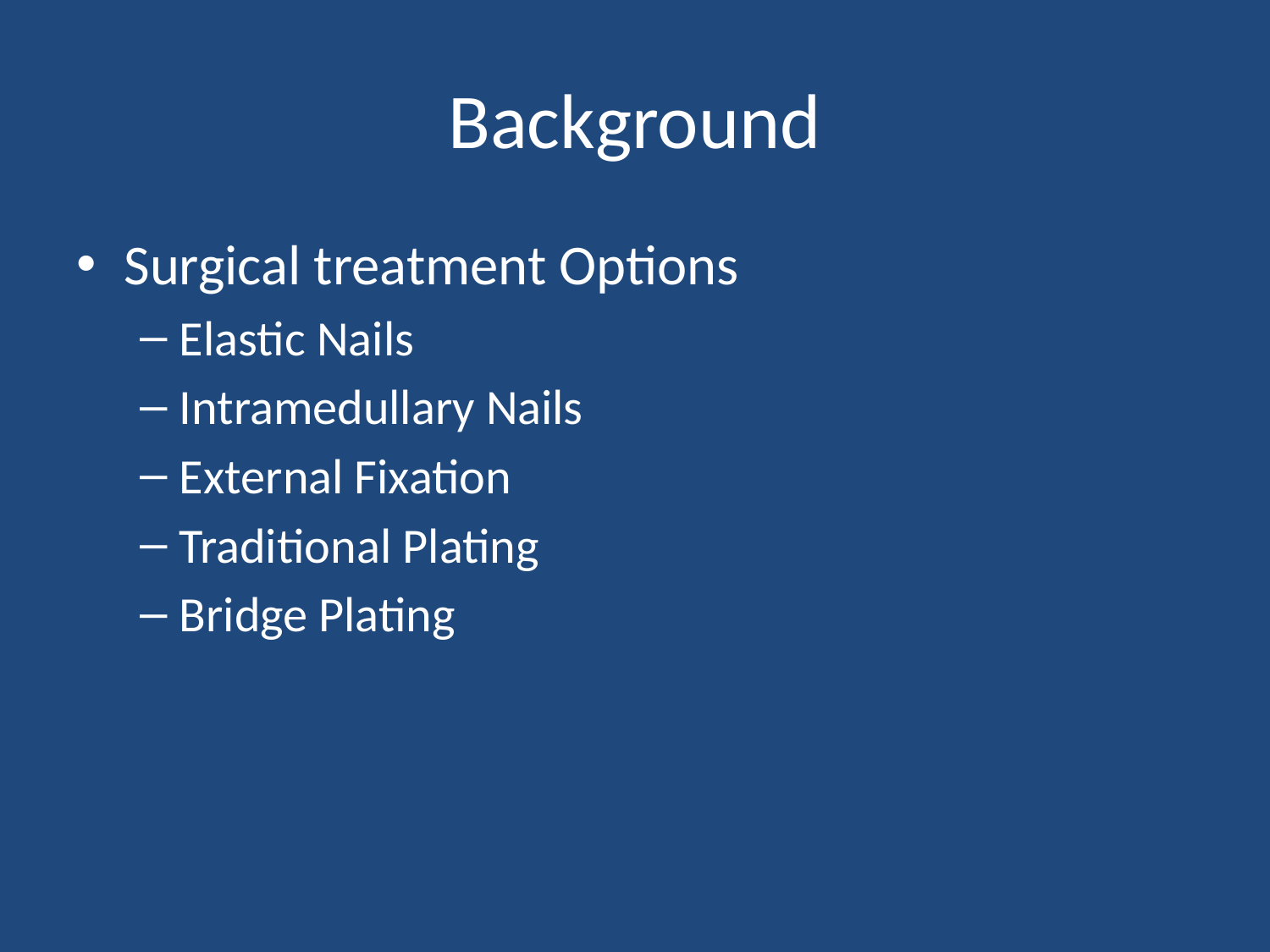

# Background
Surgical treatment Options
Elastic Nails
Intramedullary Nails
External Fixation
Traditional Plating
Bridge Plating